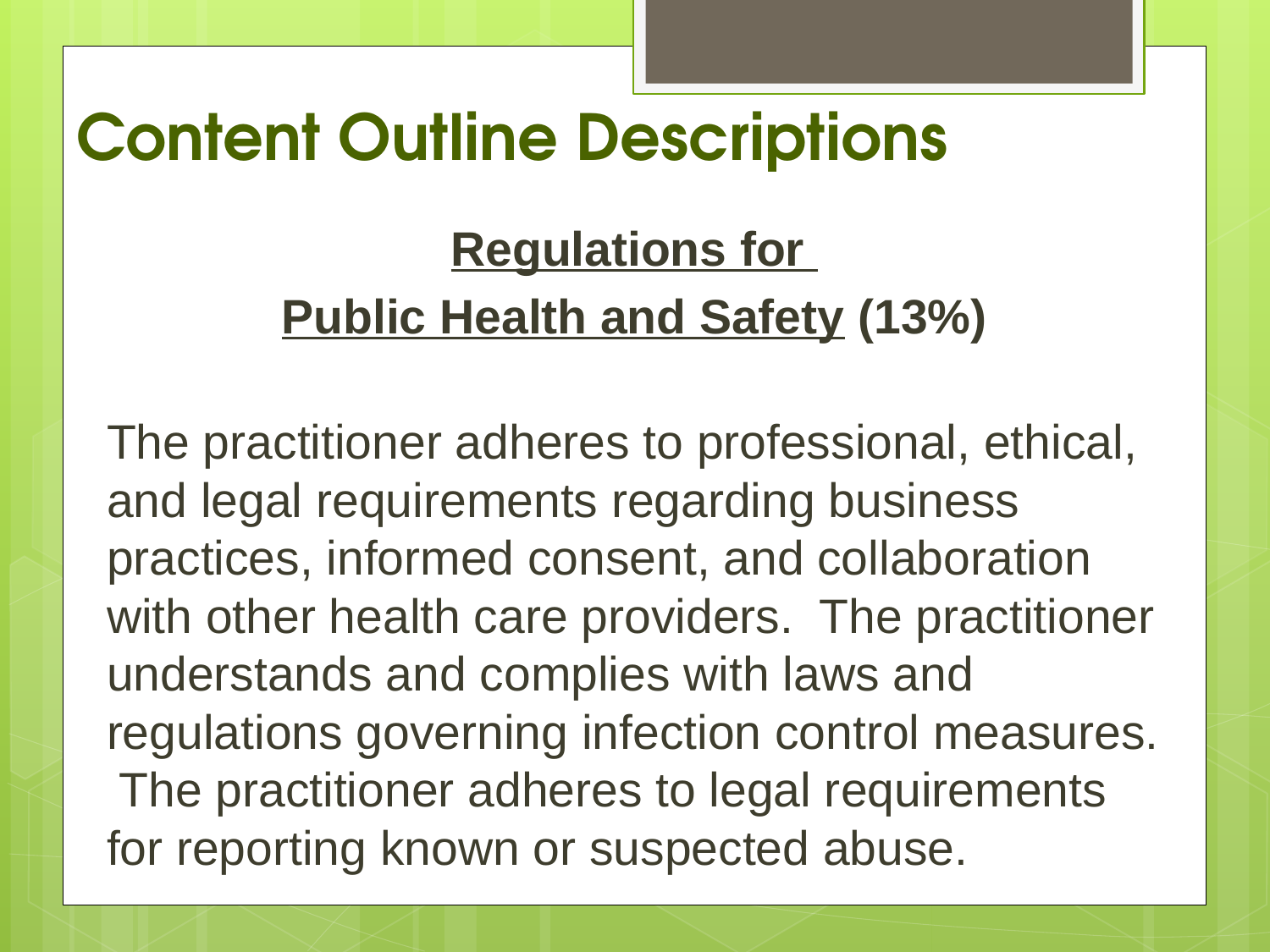

# Content Outline Descriptions
Regulations for
Public Health and Safety (13%)

The practitioner adheres to professional, ethical, and legal requirements regarding business practices, informed consent, and collaboration with other health care providers.  The practitioner understands and complies with laws and regulations governing infection control measures.  The practitioner adheres to legal requirements for reporting known or suspected abuse.